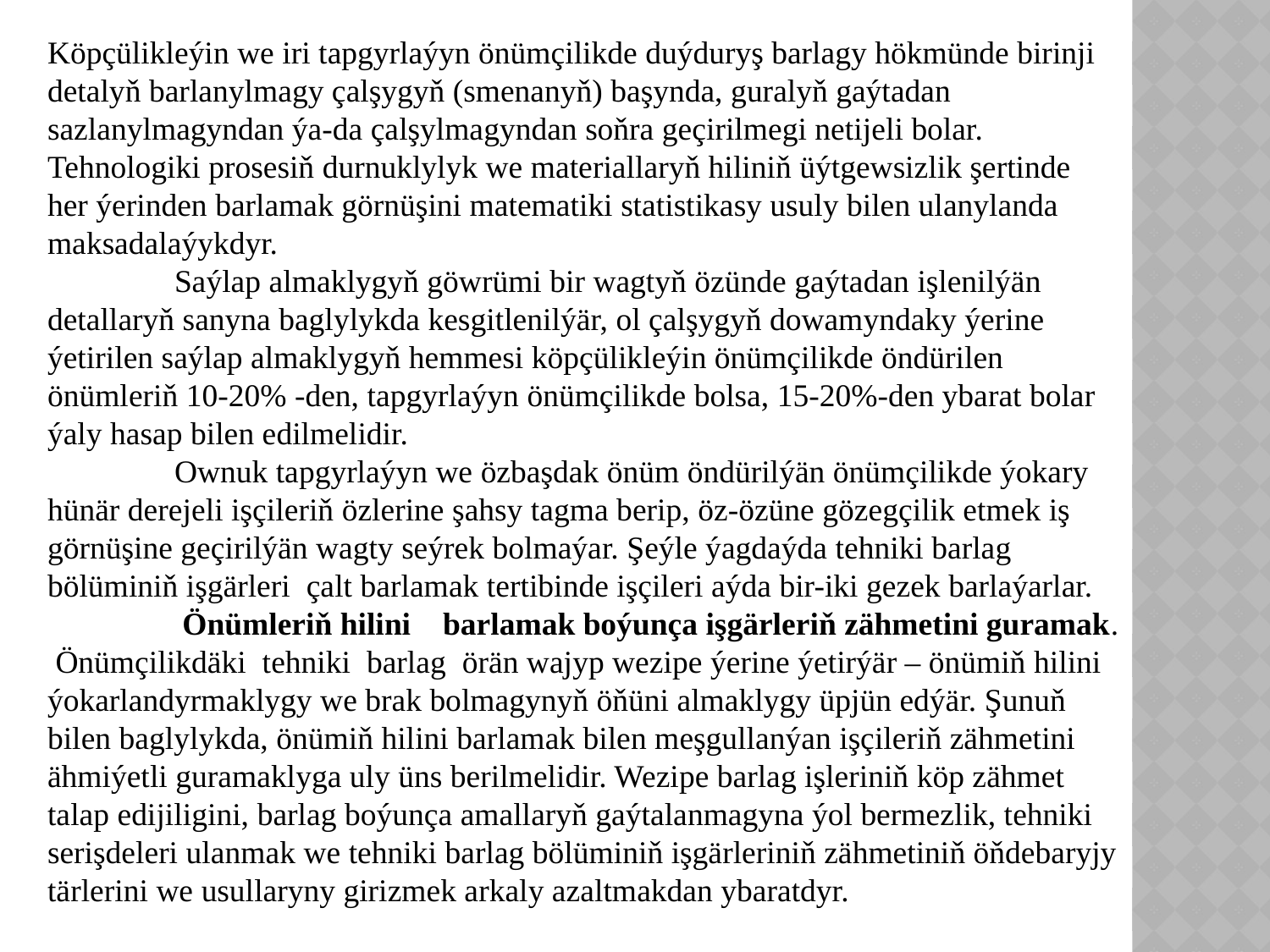

Köpçülikleýin we iri tapgyrlaýyn önümçilikde duýduryş barlagy hökmünde birinji detalyň barlanylmagy çalşygyň (smenanyň) başynda, guralyň gaýtadan sazlanylmagyndan ýa-da çalşylmagyndan soňra geçirilmegi netijeli bolar. Tehnologiki prosesiň durnuklylyk we materiallaryň hiliniň üýtgewsizlik şertinde  her ýerinden barlamak görnüşini matematiki statistikasy usuly bilen ulanylanda maksadalaýykdyr.
	Saýlap almaklygyň göwrümi bir wagtyň özünde gaýtadan işlenilýän detallaryň sanyna baglylykda kesgitlenilýär, ol çalşygyň dowamyndaky ýerine ýetirilen saýlap almaklygyň hemmesi köpçülikleýin önümçilikde öndürilen önümleriň 10-20% -den, tapgyrlaýyn önümçilikde bolsa, 15-20%-den ybarat bolar ýaly hasap bilen edilmelidir.
	Ownuk tapgyrlaýyn we özbaşdak önüm öndürilýän önümçilikde ýokary hünär derejeli işçileriň özlerine şahsy tagma berip, öz-özüne gözegçilik etmek iş görnüşine geçirilýän wagty seýrek bolmaýar. Şeýle ýagdaýda tehniki barlag bölüminiň işgärleri  çalt barlamak tertibinde işçileri aýda bir-iki gezek barlaýarlar.
	 Önümleriň hilini    barlamak boýunça işgärleriň zähmetini guramak.  Önümçilikdäki  tehniki  barlag  örän wajyp wezipe ýerine ýetirýär – önümiň hilini ýokarlandyrmaklygy we brak bolmagynyň öňüni almaklygy üpjün edýär. Şunuň bilen baglylykda, önümiň hilini barlamak bilen meşgullanýan işçileriň zähmetini ähmiýetli guramaklyga uly üns berilmelidir. Wezipe barlag işleriniň köp zähmet talap edijiligini, barlag boýunça amallaryň gaýtalanmagyna ýol bermezlik, tehniki serişdeleri ulanmak we tehniki barlag bölüminiň işgärleriniň zähmetiniň öňdebaryjy tärlerini we usullaryny girizmek arkaly azaltmakdan ybaratdyr.